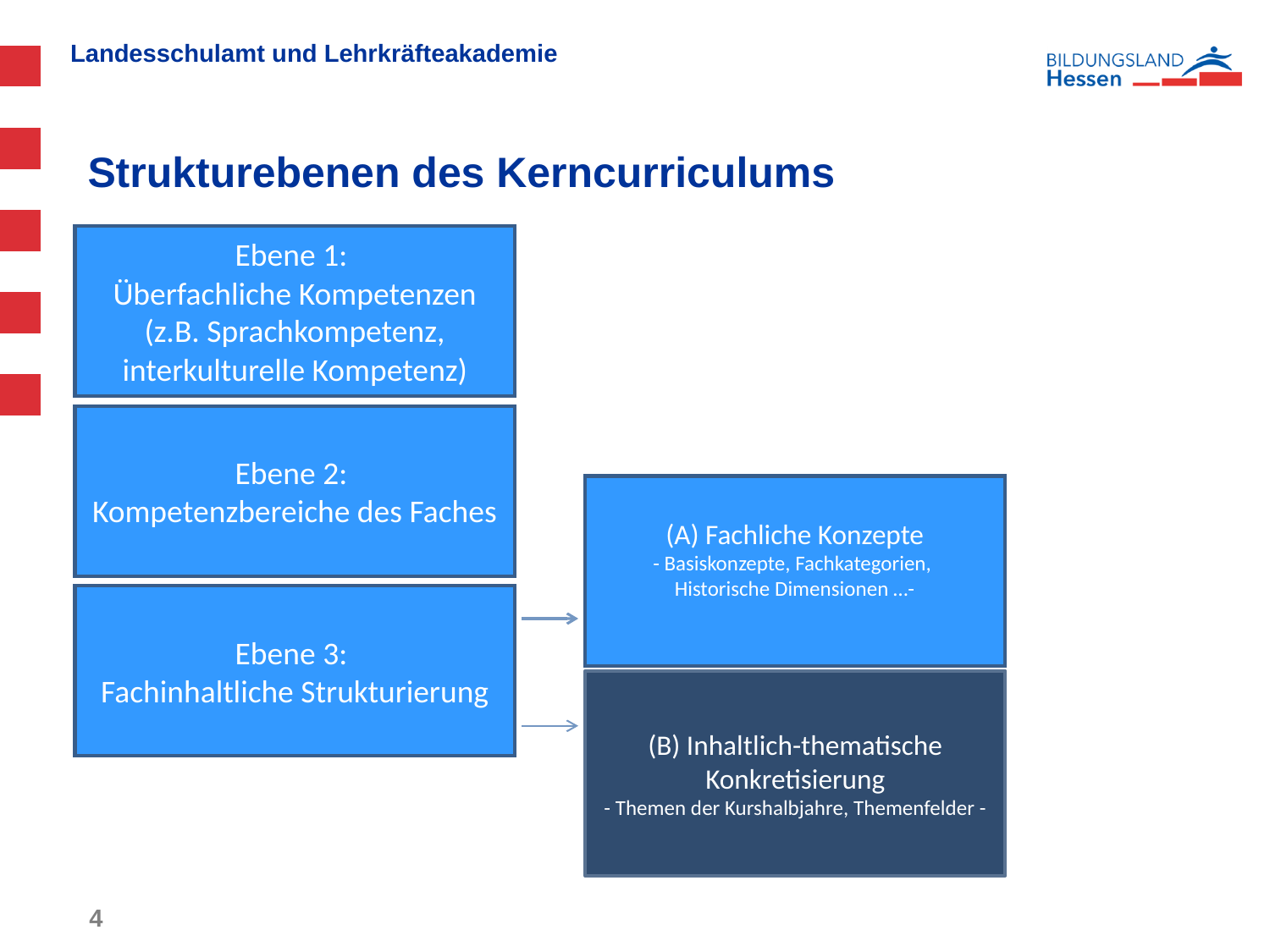

# Strukturebenen des Kerncurriculums
Ebene 1:
Überfachliche Kompetenzen (z.B. Sprachkompetenz, interkulturelle Kompetenz)
Ebene 2:
Kompetenzbereiche des Faches
(A) Fachliche Konzepte
- Basiskonzepte, Fachkategorien,
Historische Dimensionen …-

Ebene 3:
Fachinhaltliche Strukturierung
(B) Inhaltlich-thematische Konkretisierung
- Themen der Kurshalbjahre, Themenfelder -
4